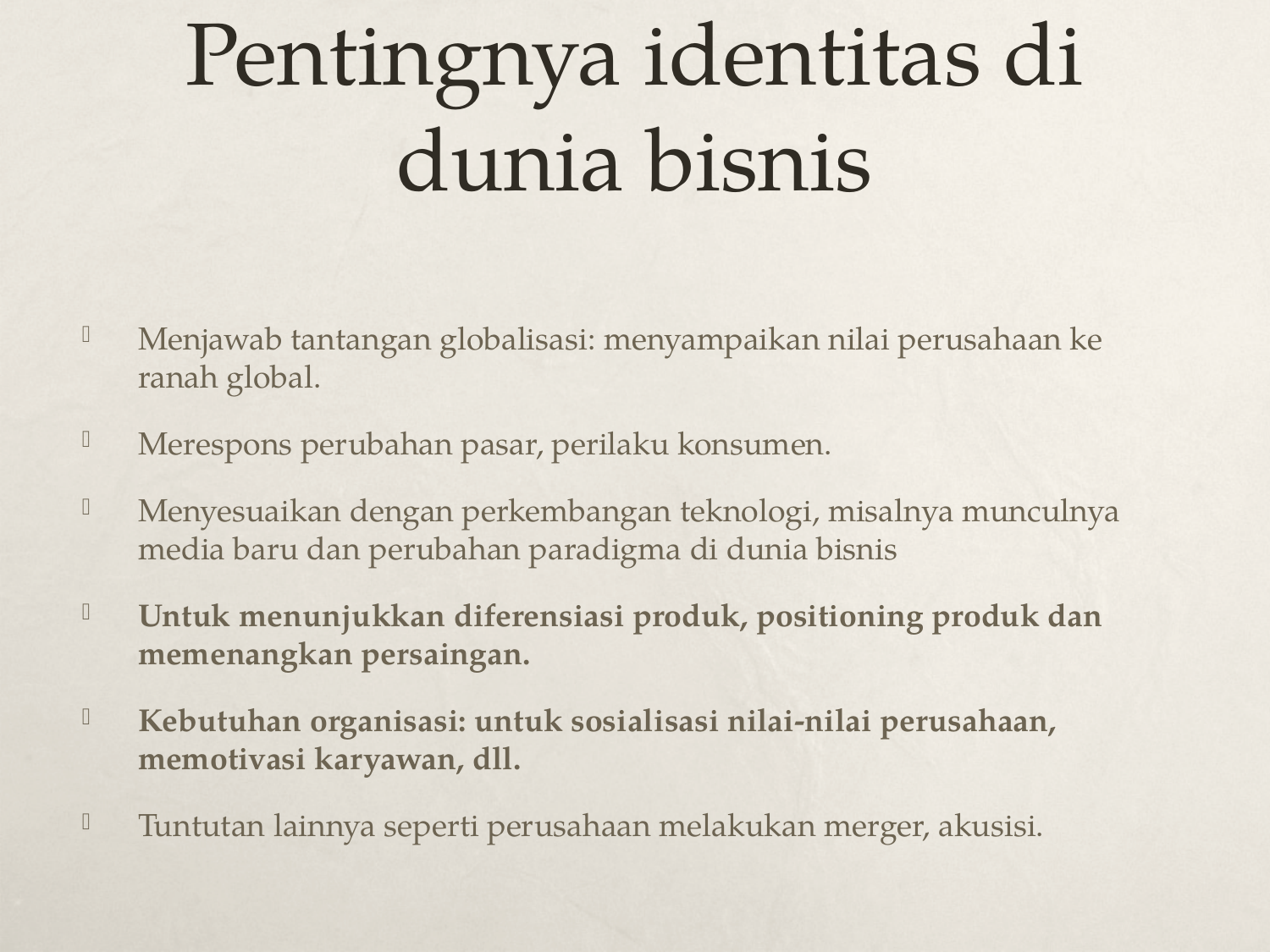

# Pentingnya identitas di dunia bisnis

Menjawab tantangan globalisasi: menyampaikan nilai perusahaan ke ranah global.
Merespons perubahan pasar, perilaku konsumen.
Menyesuaikan dengan perkembangan teknologi, misalnya munculnya media baru dan perubahan paradigma di dunia bisnis
Untuk menunjukkan diferensiasi produk, positioning produk dan memenangkan persaingan.
Kebutuhan organisasi: untuk sosialisasi nilai-nilai perusahaan, memotivasi karyawan, dll.
Tuntutan lainnya seperti perusahaan melakukan merger, akusisi.